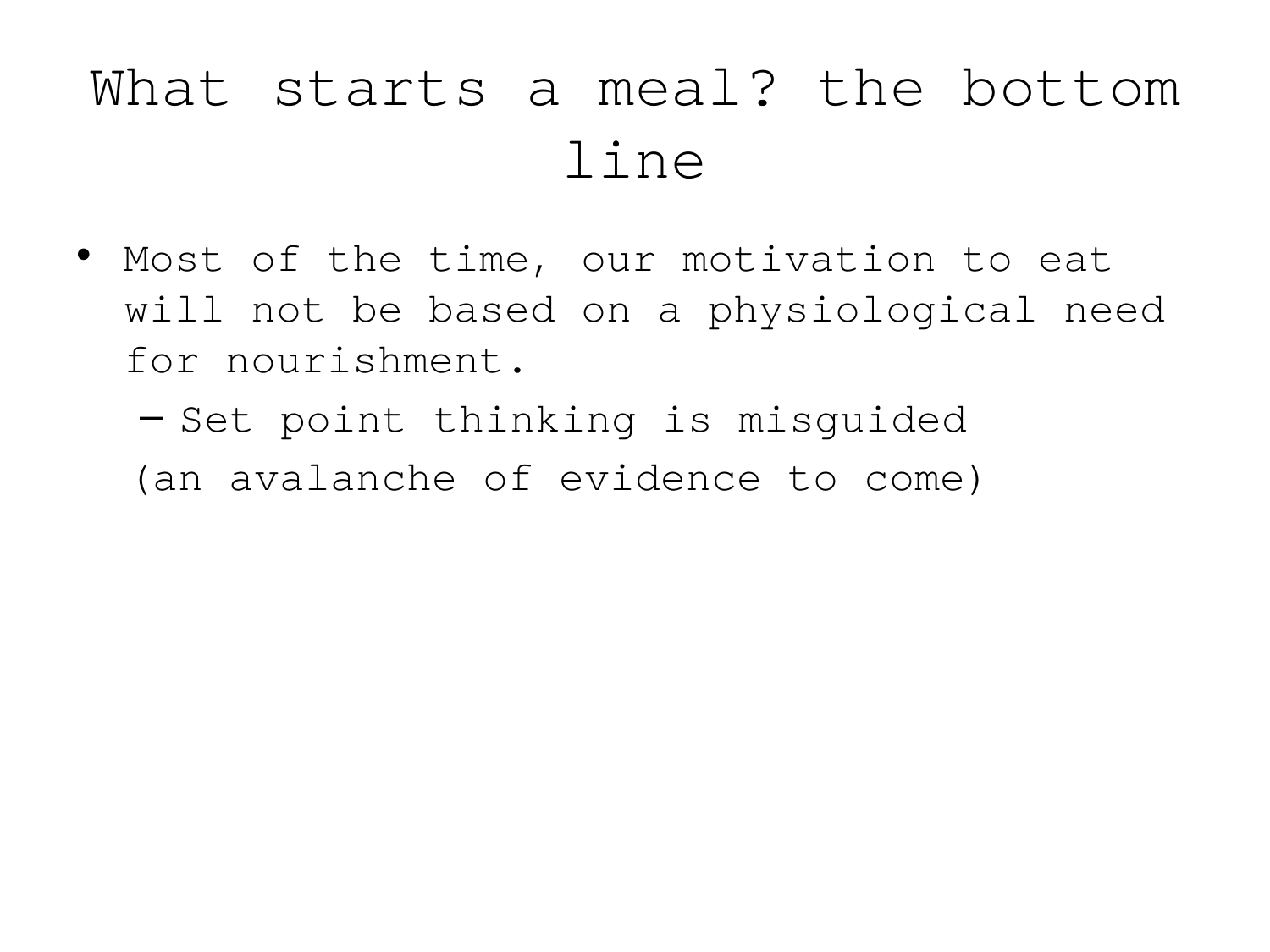

# What starts a meal? the bottom line
Most of the time, our motivation to eat will not be based on a physiological need for nourishment.
Set point thinking is misguided
  (an avalanche of evidence to come)